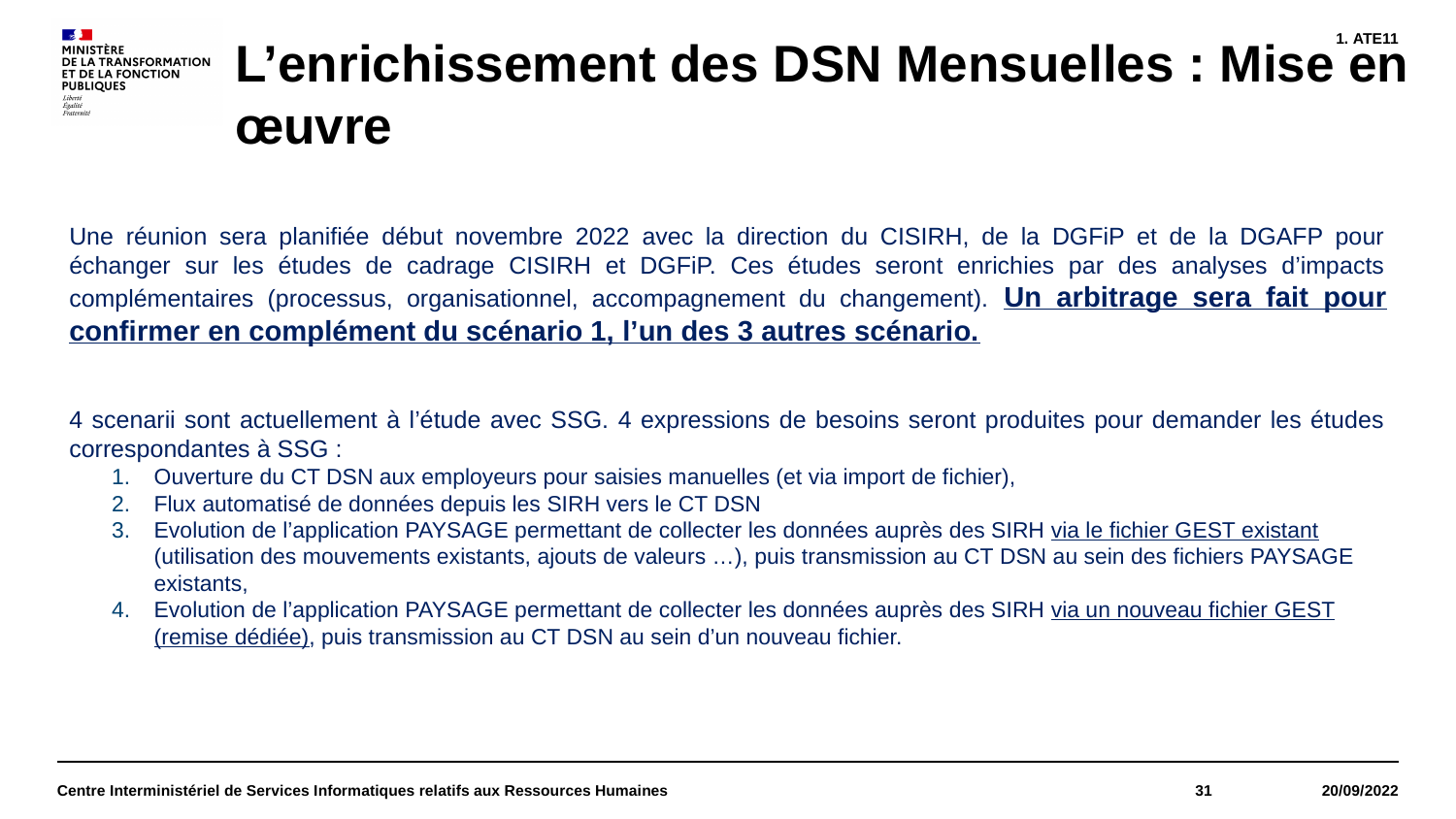

ATE11
L’enrichissement des DSN Mensuelles : Mise en œuvre
Une réunion sera planifiée début novembre 2022 avec la direction du CISIRH, de la DGFiP et de la DGAFP pour échanger sur les études de cadrage CISIRH et DGFiP. Ces études seront enrichies par des analyses d’impacts complémentaires (processus, organisationnel, accompagnement du changement). Un arbitrage sera fait pour confirmer en complément du scénario 1, l’un des 3 autres scénario.

4 scenarii sont actuellement à l’étude avec SSG. 4 expressions de besoins seront produites pour demander les études correspondantes à SSG :
Ouverture du CT DSN aux employeurs pour saisies manuelles (et via import de fichier),
Flux automatisé de données depuis les SIRH vers le CT DSN
Evolution de l’application PAYSAGE permettant de collecter les données auprès des SIRH via le fichier GEST existant (utilisation des mouvements existants, ajouts de valeurs …), puis transmission au CT DSN au sein des fichiers PAYSAGE existants,
Evolution de l’application PAYSAGE permettant de collecter les données auprès des SIRH via un nouveau fichier GEST (remise dédiée), puis transmission au CT DSN au sein d’un nouveau fichier.

Centre Interministériel de Services Informatiques relatifs aux Ressources Humaines
31
20/09/2022